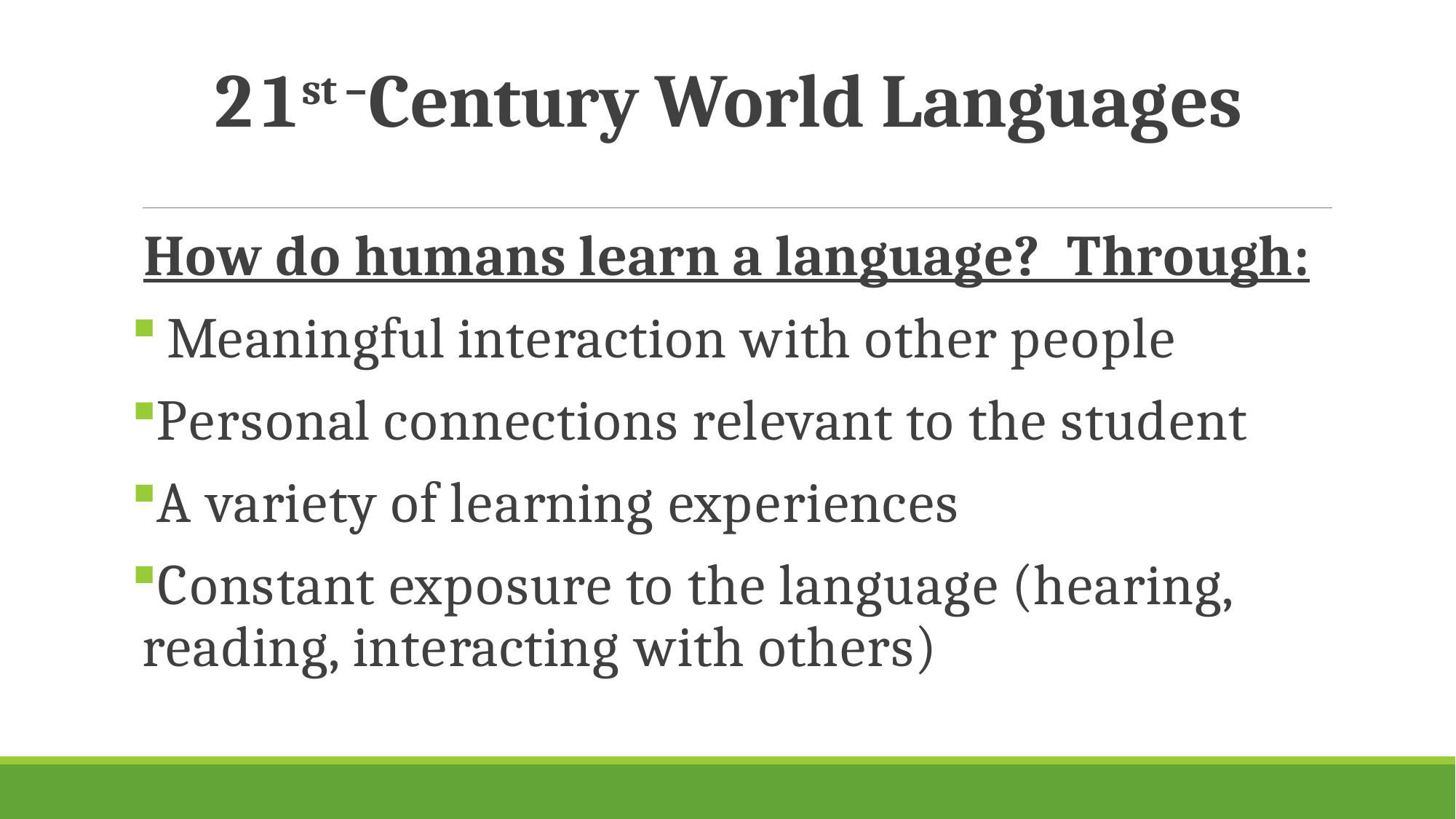

# 21st –Century World Languages
How do humans learn a language?  Through:
 Meaningful interaction with other people
Personal connections relevant to the student
A variety of learning experiences
Constant exposure to the language (hearing, reading, interacting with others)